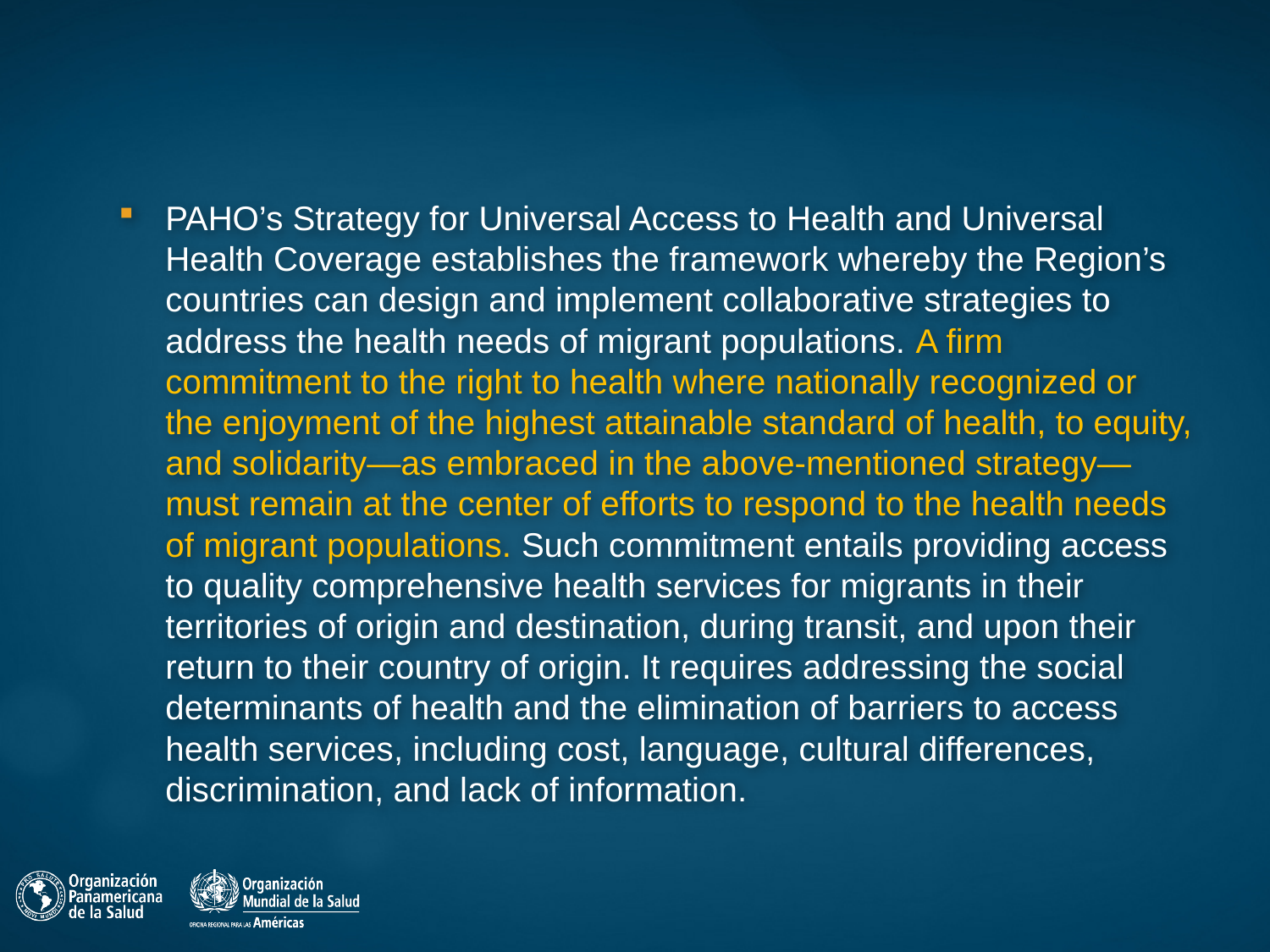

#
PAHO’s Strategy for Universal Access to Health and Universal Health Coverage establishes the framework whereby the Region’s countries can design and implement collaborative strategies to address the health needs of migrant populations. A firm commitment to the right to health where nationally recognized or the enjoyment of the highest attainable standard of health, to equity, and solidarity—as embraced in the above-mentioned strategy—must remain at the center of efforts to respond to the health needs of migrant populations. Such commitment entails providing access to quality comprehensive health services for migrants in their territories of origin and destination, during transit, and upon their return to their country of origin. It requires addressing the social determinants of health and the elimination of barriers to access health services, including cost, language, cultural differences, discrimination, and lack of information.